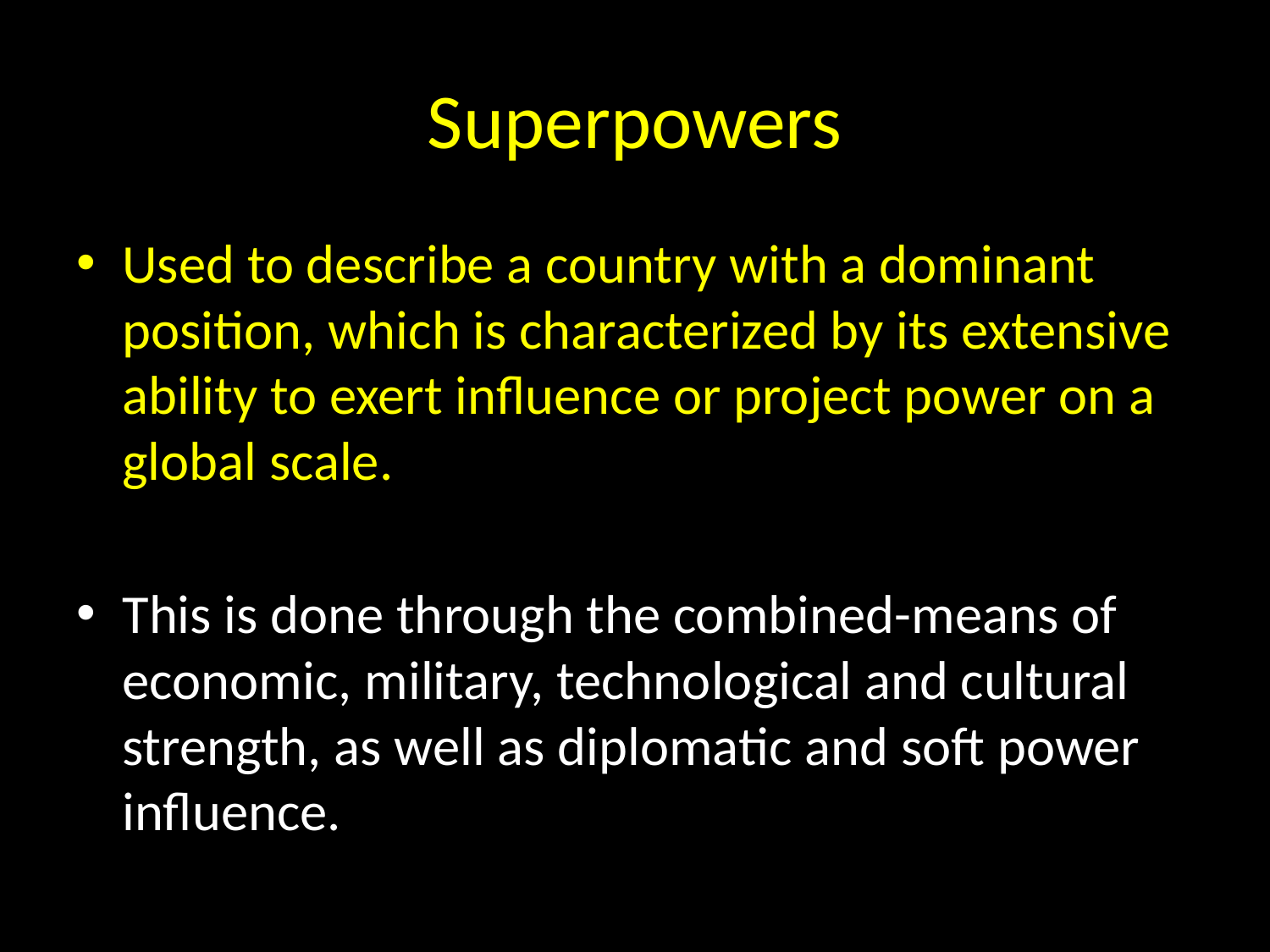

# Superpowers
Used to describe a country with a dominant position, which is characterized by its extensive ability to exert influence or project power on a global scale.

This is done through the combined-means of economic, military, technological and cultural strength, as well as diplomatic and soft power influence.